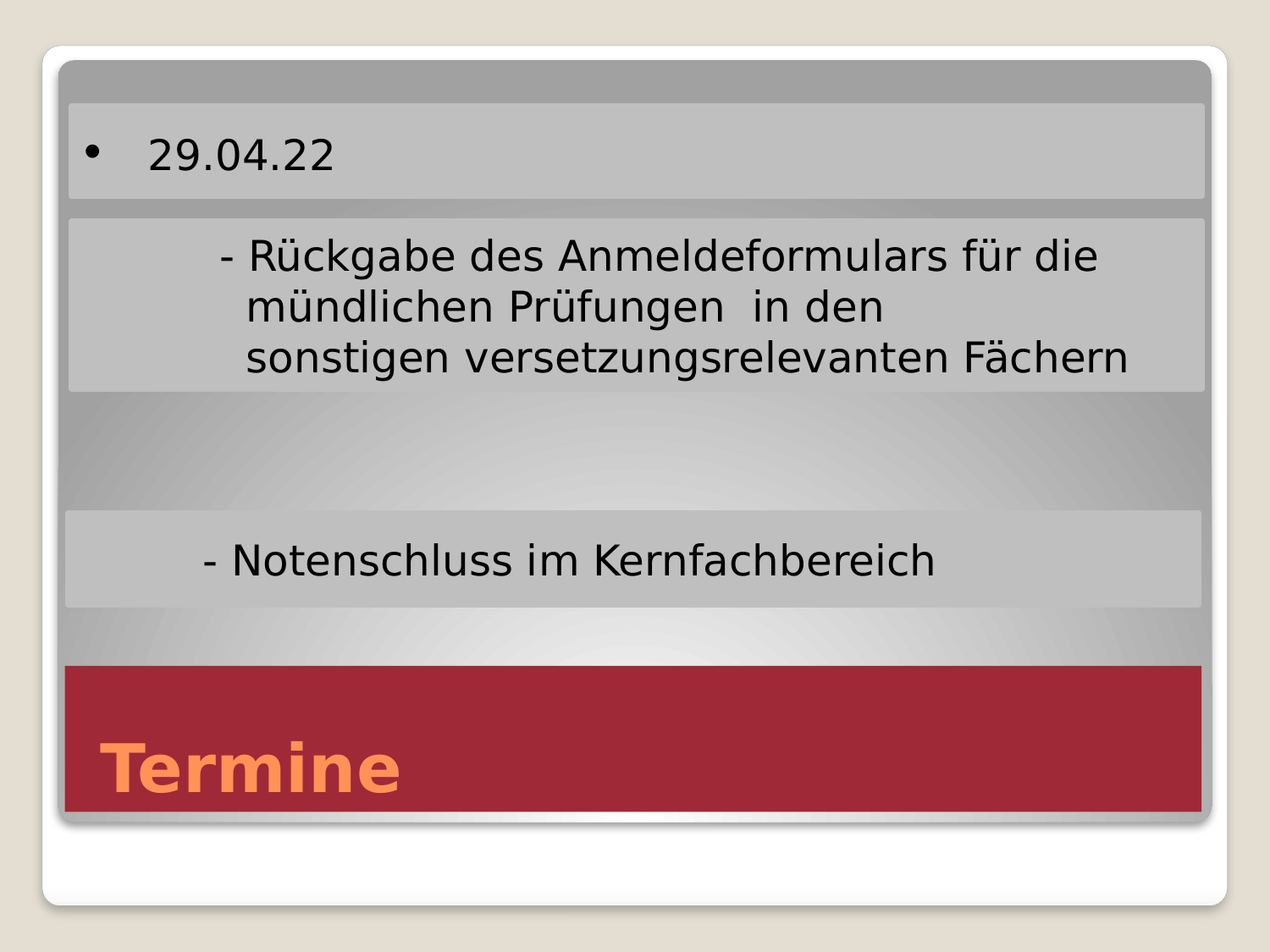

29.04.22
          - Rückgabe des Anmeldeformulars für die
            mündlichen Prüfungen  in den
            sonstigen versetzungsrelevanten Fächern
         - Notenschluss im Kernfachbereich
# Termine